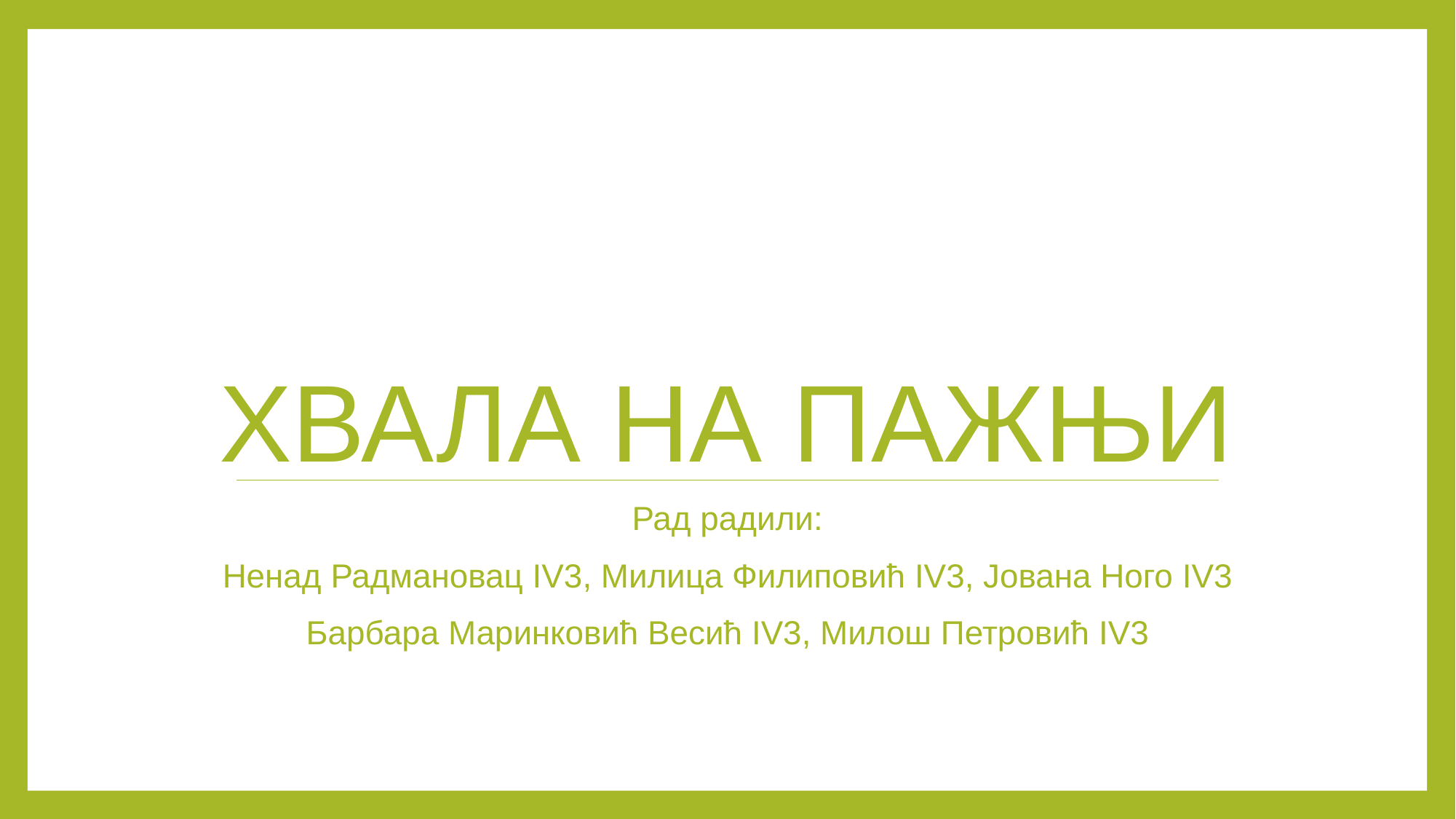

# Хвала на пажњи
Рад радили:
Ненад Радмановац IV3, Милица Филиповић IV3, Јована Ного IV3
Барбара Маринковић Весић IV3, Милош Петровић IV3